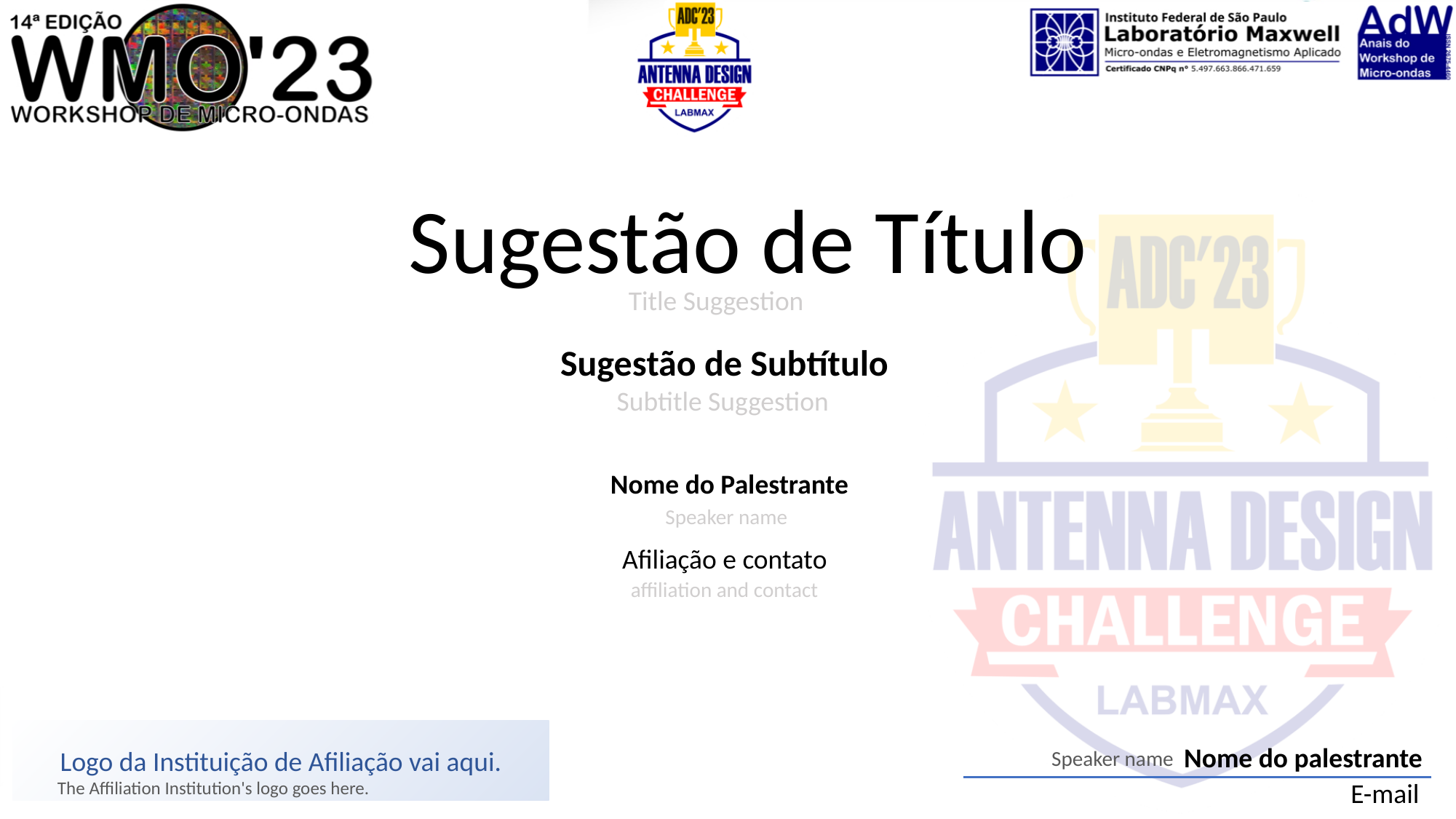

# Sugestão de Título
Title Suggestion
Sugestão de Subtítulo
Subtitle Suggestion
Nome do Palestrante
Speaker name
Afiliação e contato
affiliation and contact
Logo da Instituição de Afiliação vai aqui.
Nome do palestrante
Speaker name
The Affiliation Institution's logo goes here.
E-mail